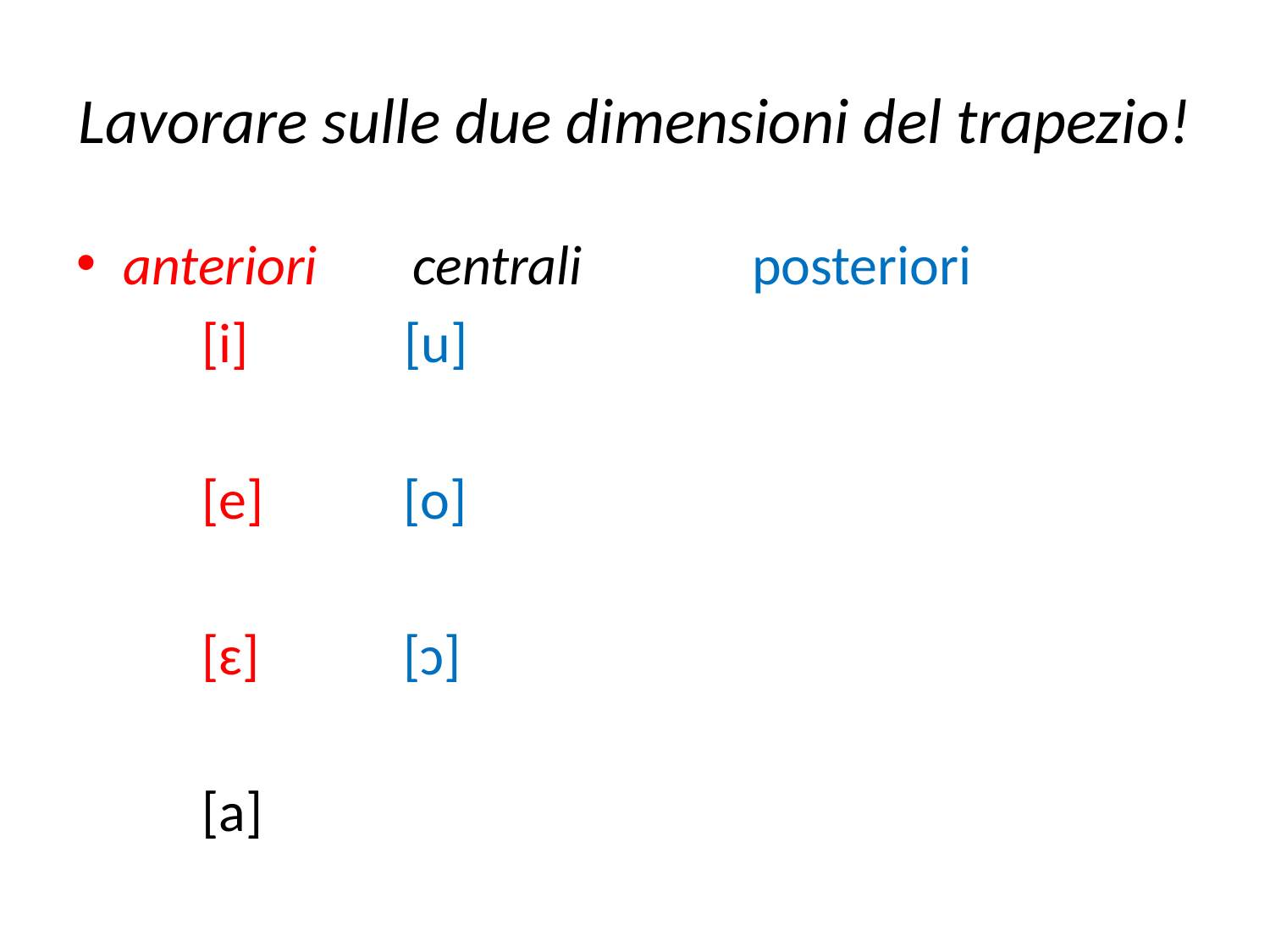

# Lavorare sulle due dimensioni del trapezio!
anteriori 	   centrali	      	posteriori
	[i]     					      [u]

	[e]    					      [o]

	[ɛ]     					      [ɔ]

				[a]